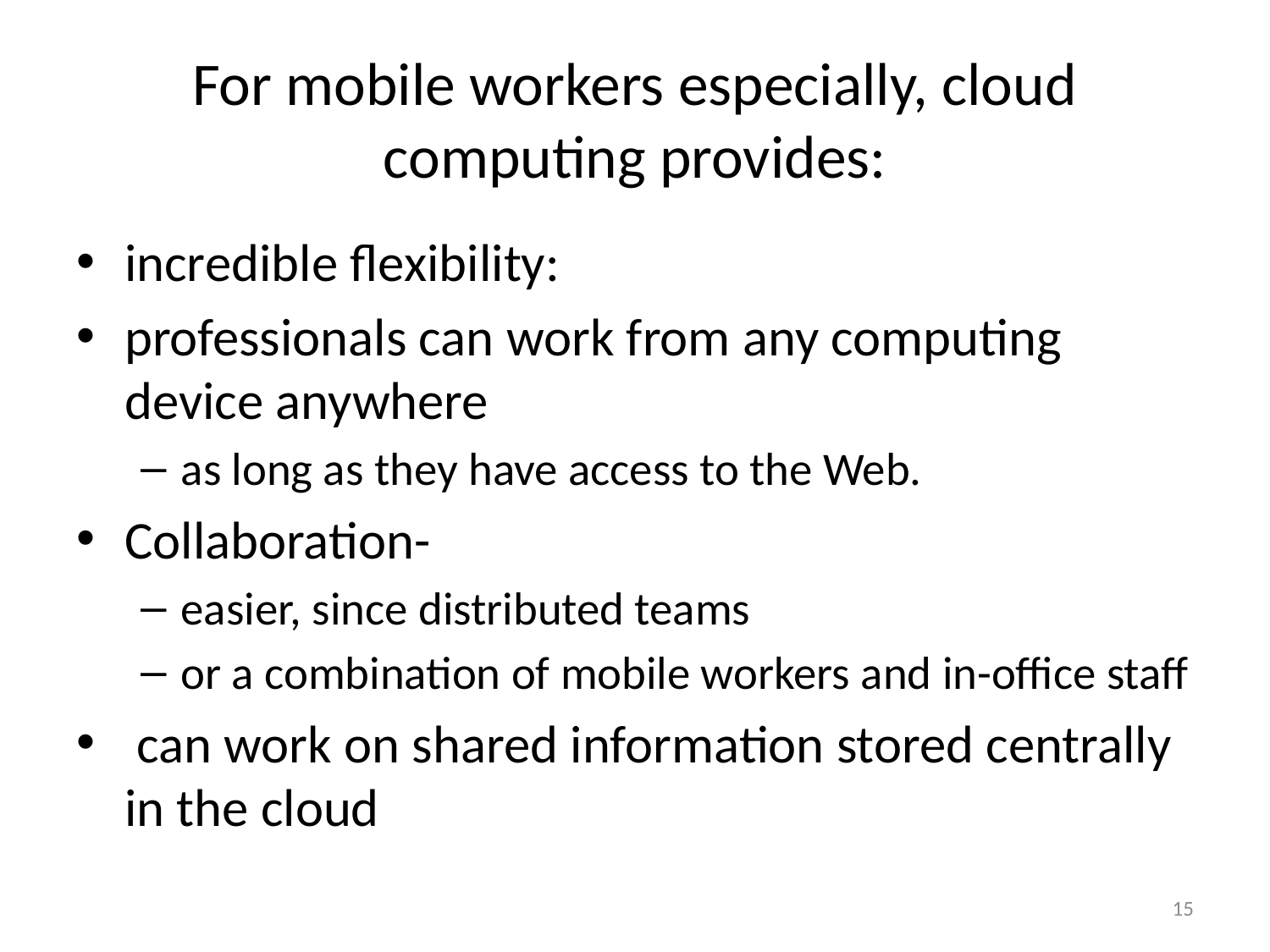

# For mobile workers especially, cloud computing provides:
incredible flexibility:
professionals can work from any computing device anywhere
as long as they have access to the Web.
Collaboration-
easier, since distributed teams
or a combination of mobile workers and in-office staff
 can work on shared information stored centrally in the cloud
15